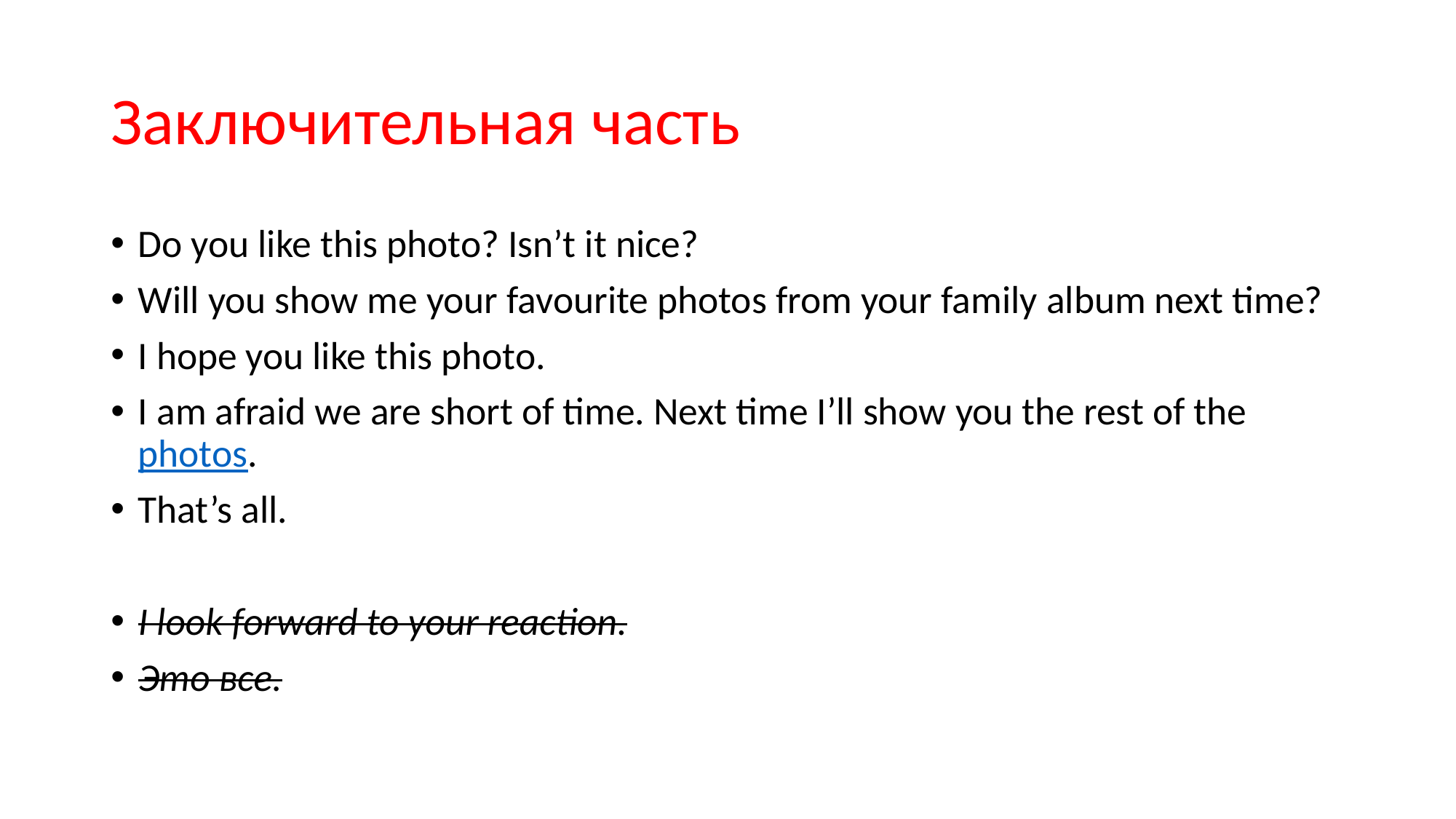

# Заключительная часть
Do you like this photo? Isn’t it nice?
Will you show me your favourite photos from your family album next time?
I hope you like this photo.
I am afraid we are short of time. Next time I’ll show you the rest of the photos.
That’s all.

I look forward to your reaction.
Это все.